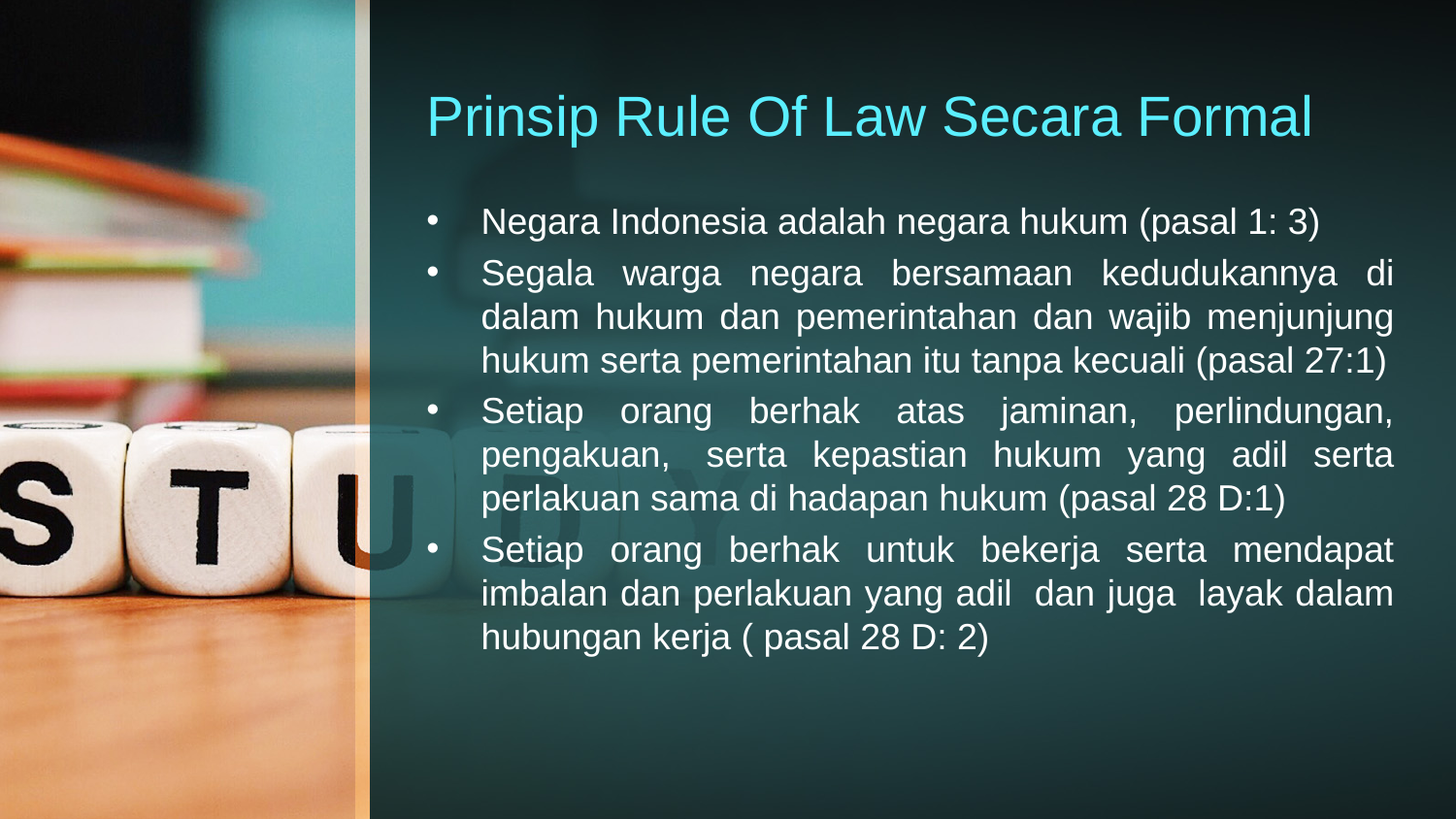

# Prinsip Rule Of Law Secara Formal
Negara Indonesia adalah negara hukum (pasal 1: 3)
Segala warga negara bersamaan kedudukannya di dalam hukum dan pemerintahan dan wajib menjunjung hukum serta pemerintahan itu tanpa kecuali (pasal 27:1)
Setiap orang berhak atas jaminan, perlindungan, pengakuan,  serta kepastian hukum yang adil serta perlakuan sama di hadapan hukum (pasal 28 D:1)
Setiap orang berhak untuk bekerja serta mendapat imbalan dan perlakuan yang adil  dan juga  layak dalam hubungan kerja ( pasal 28 D: 2)